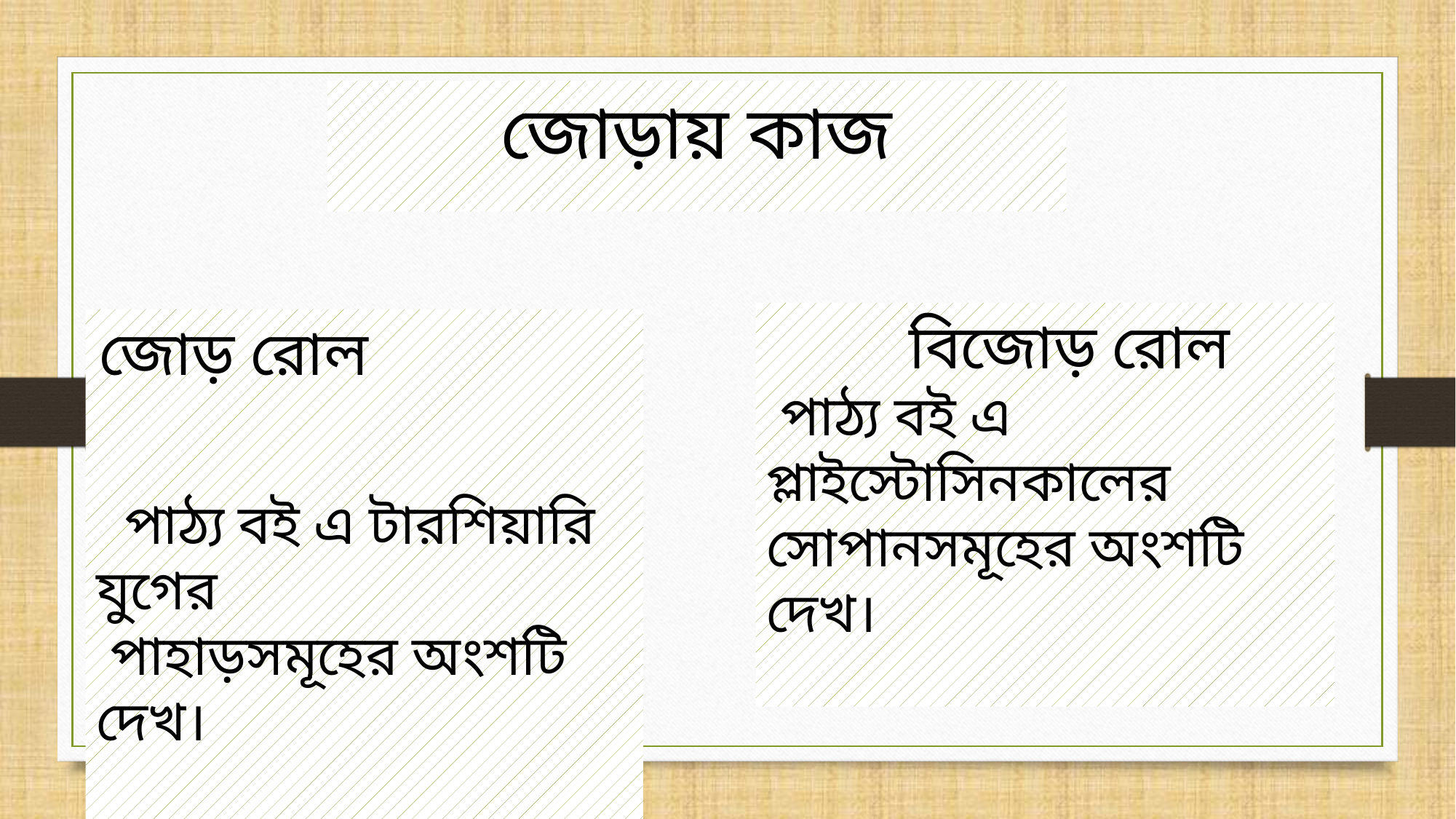

জোড়ায় কাজ

         বিজোড় রোল
 পাঠ্য বই এ প্লাইস্টোসিনকালের সোপানসমূহের অংশটি দেখ।

জোড় রোল
    পাঠ্য বই এ টারশিয়ারি যুগের
 পাহাড়সমূহের অংশটি দেখ।